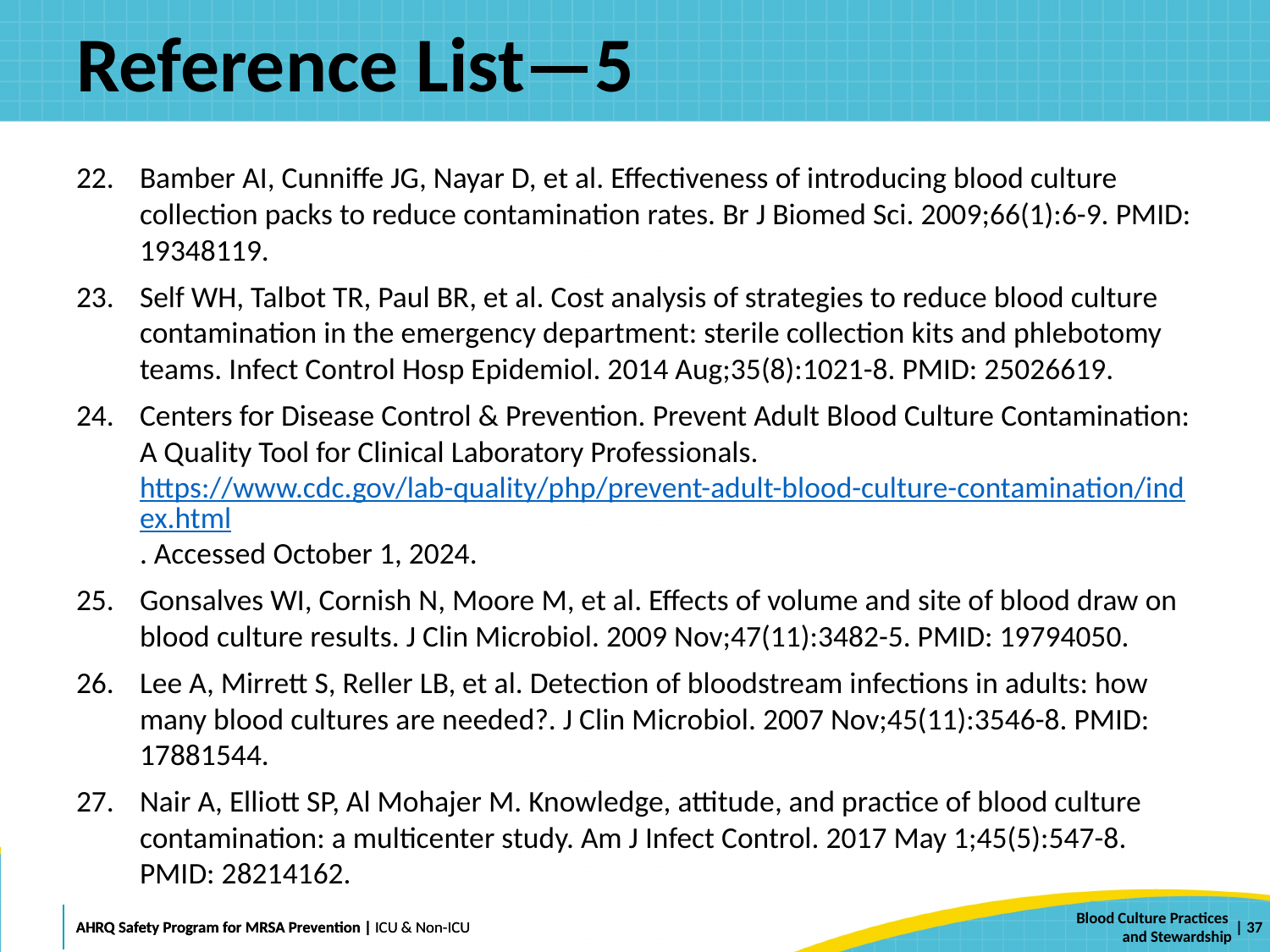

# Reference List—5
Bamber AI, Cunniffe JG, Nayar D, et al. Effectiveness of introducing blood culture collection packs to reduce contamination rates. Br J Biomed Sci. 2009;66(1):6-9. PMID: 19348119.
Self WH, Talbot TR, Paul BR, et al. Cost analysis of strategies to reduce blood culture contamination in the emergency department: sterile collection kits and phlebotomy teams. Infect Control Hosp Epidemiol. 2014 Aug;35(8):1021-8. PMID: 25026619.
Centers for Disease Control & Prevention. Prevent Adult Blood Culture Contamination: A Quality Tool for Clinical Laboratory Professionals. https://www.cdc.gov/lab-quality/php/prevent-adult-blood-culture-contamination/index.html. Accessed October 1, 2024.
Gonsalves WI, Cornish N, Moore M, et al. Effects of volume and site of blood draw on blood culture results. J Clin Microbiol. 2009 Nov;47(11):3482-5. PMID: 19794050.
Lee A, Mirrett S, Reller LB, et al. Detection of bloodstream infections in adults: how many blood cultures are needed?. J Clin Microbiol. 2007 Nov;45(11):3546-8. PMID: 17881544.
Nair A, Elliott SP, Al Mohajer M. Knowledge, attitude, and practice of blood culture contamination: a multicenter study. Am J Infect Control. 2017 May 1;45(5):547-8. PMID: 28214162.
 | 37